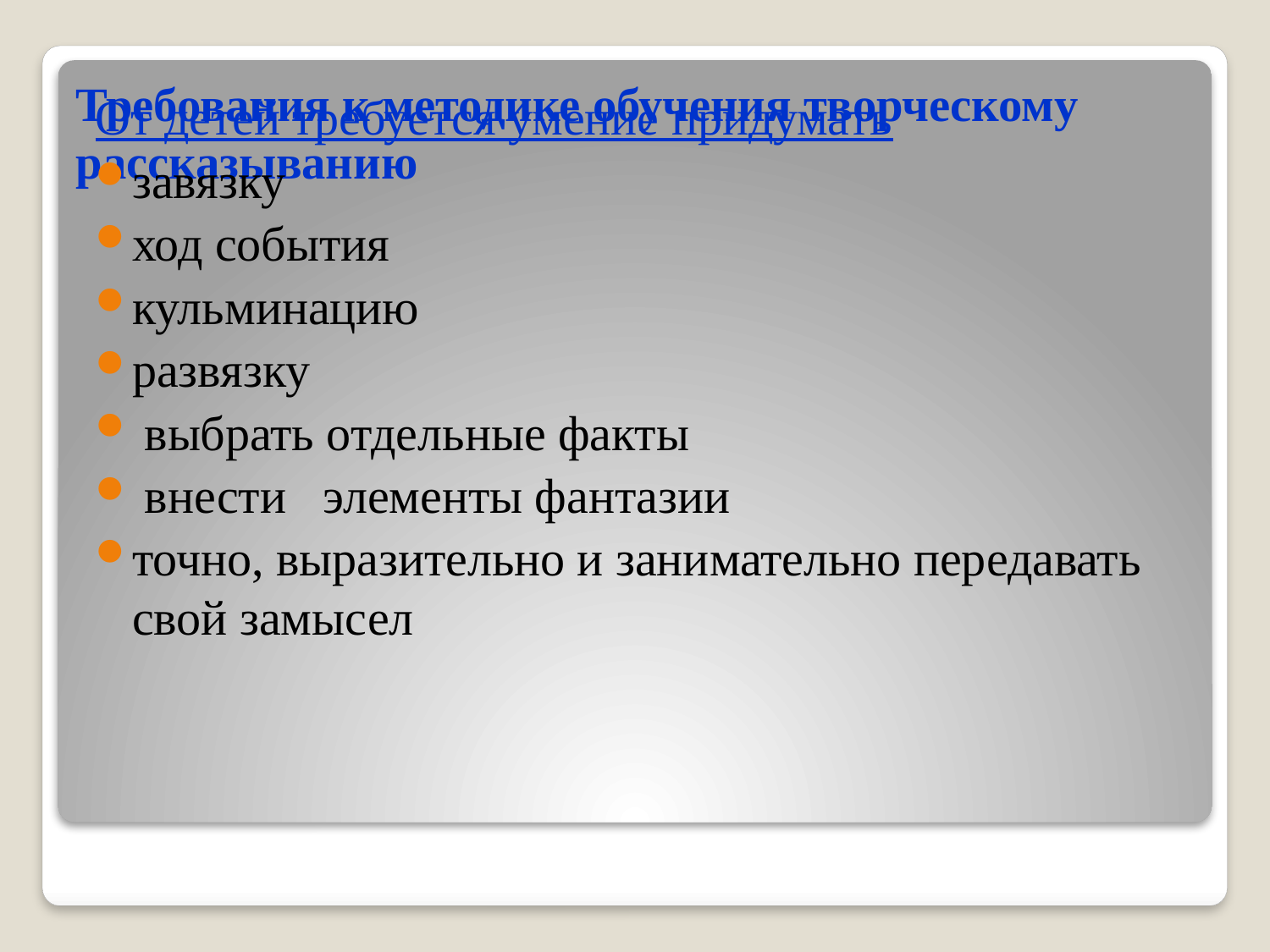

# Требования к методике обучения творческому рассказыванию
От детей требуется умение придумать
завязку
ход события
кульминацию
развязку
 выбрать отдельные факты
 внести   элементы фантазии
точно, выразительно и занимательно передавать свой замысел